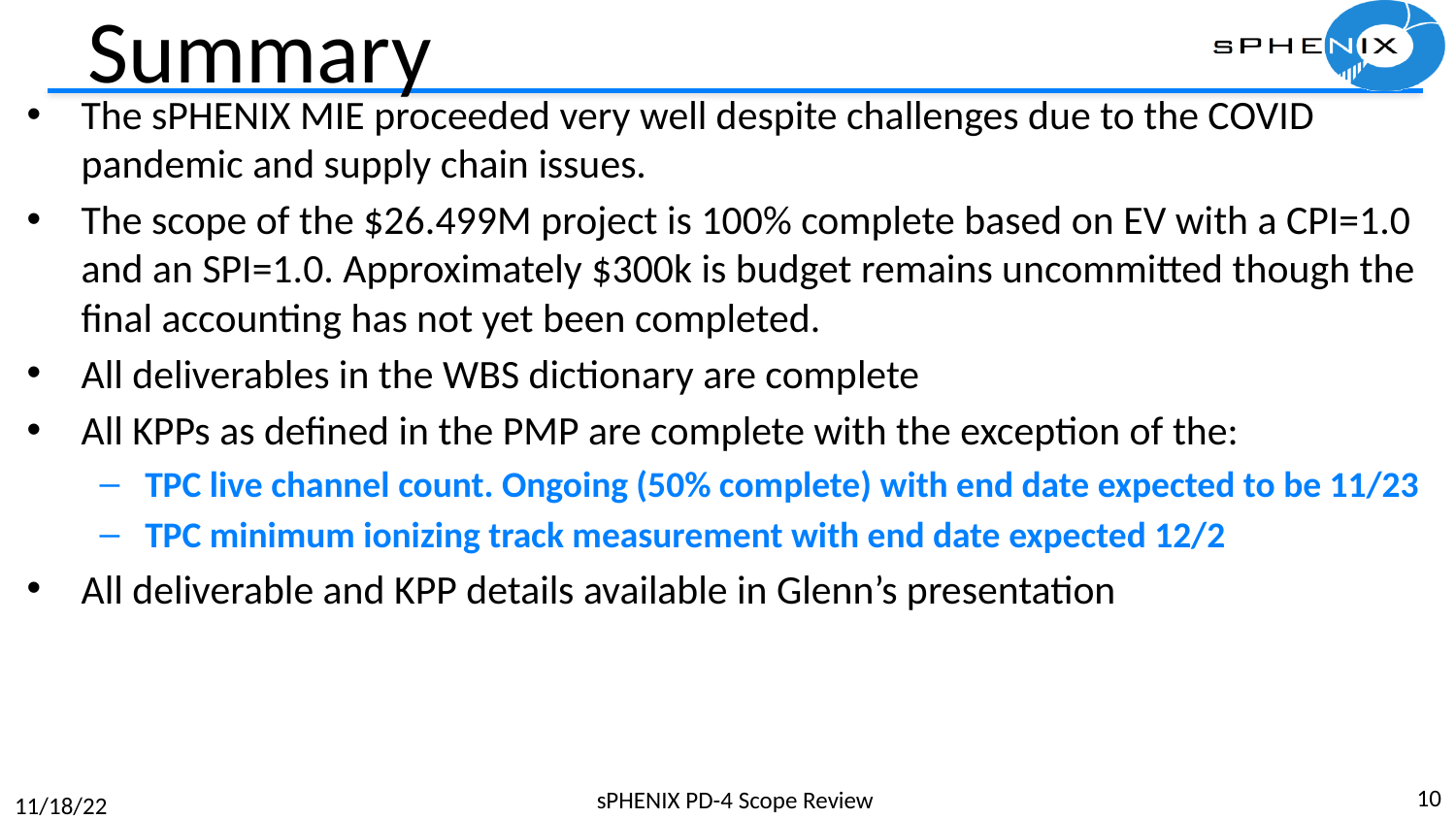

# Summary
The sPHENIX MIE proceeded very well despite challenges due to the COVID pandemic and supply chain issues.
The scope of the $26.499M project is 100% complete based on EV with a CPI=1.0 and an SPI=1.0. Approximately $300k is budget remains uncommitted though the final accounting has not yet been completed.
All deliverables in the WBS dictionary are complete
All KPPs as defined in the PMP are complete with the exception of the:
TPC live channel count. Ongoing (50% complete) with end date expected to be 11/23
TPC minimum ionizing track measurement with end date expected 12/2
All deliverable and KPP details available in Glenn’s presentation

10
sPHENIX PD-4 Scope Review
11/18/22